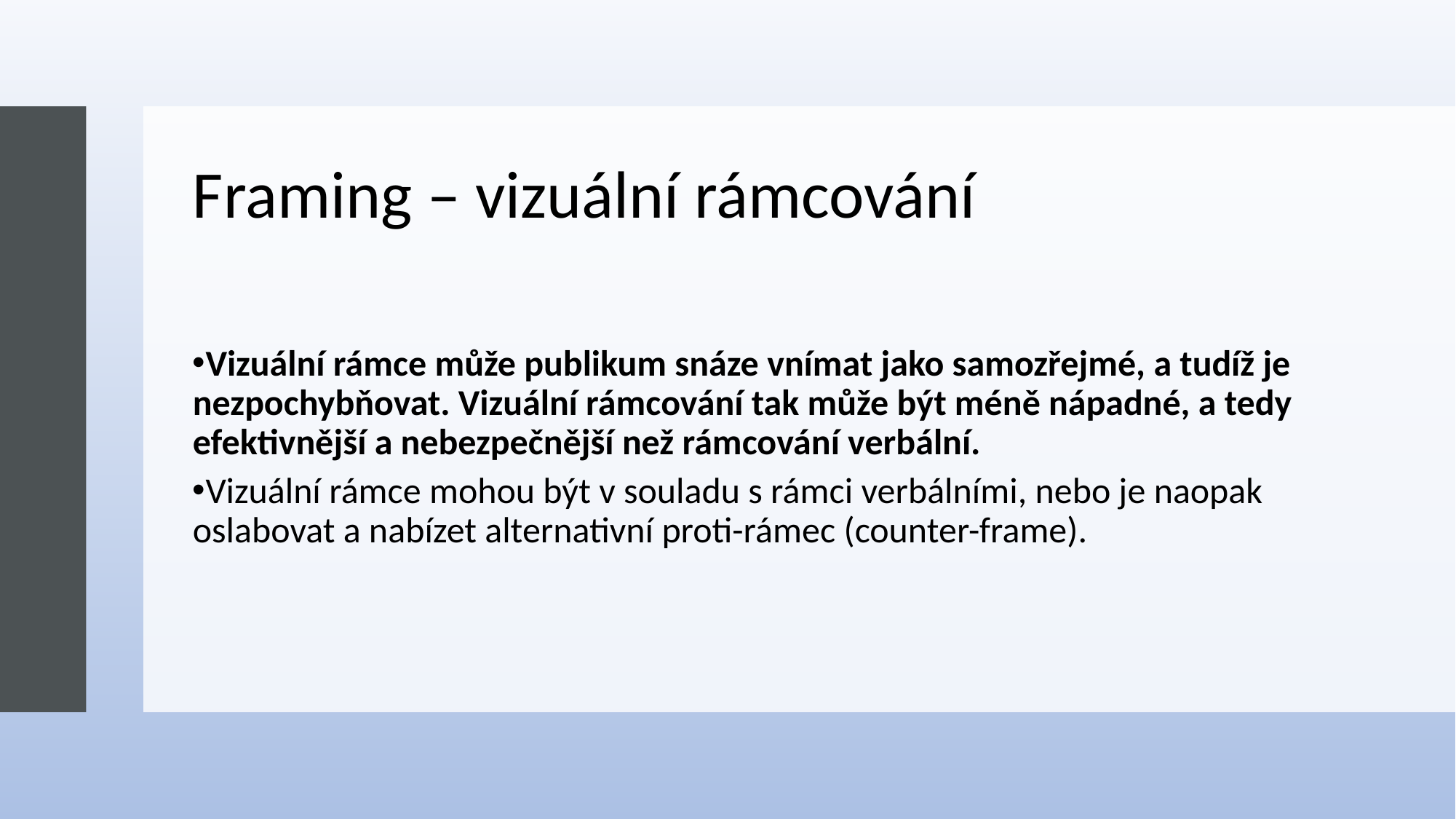

# Framing – vizuální rámcování

Vizuální rámce může publikum snáze vnímat jako samozřejmé, a tudíž je nezpochybňovat. Vizuální rámcování tak může být méně nápadné, a tedy efektivnější a nebezpečnější než rámcování verbální.
Vizuální rámce mohou být v souladu s rámci verbálními, nebo je naopak oslabovat a nabízet alternativní proti-rámec (counter-frame).